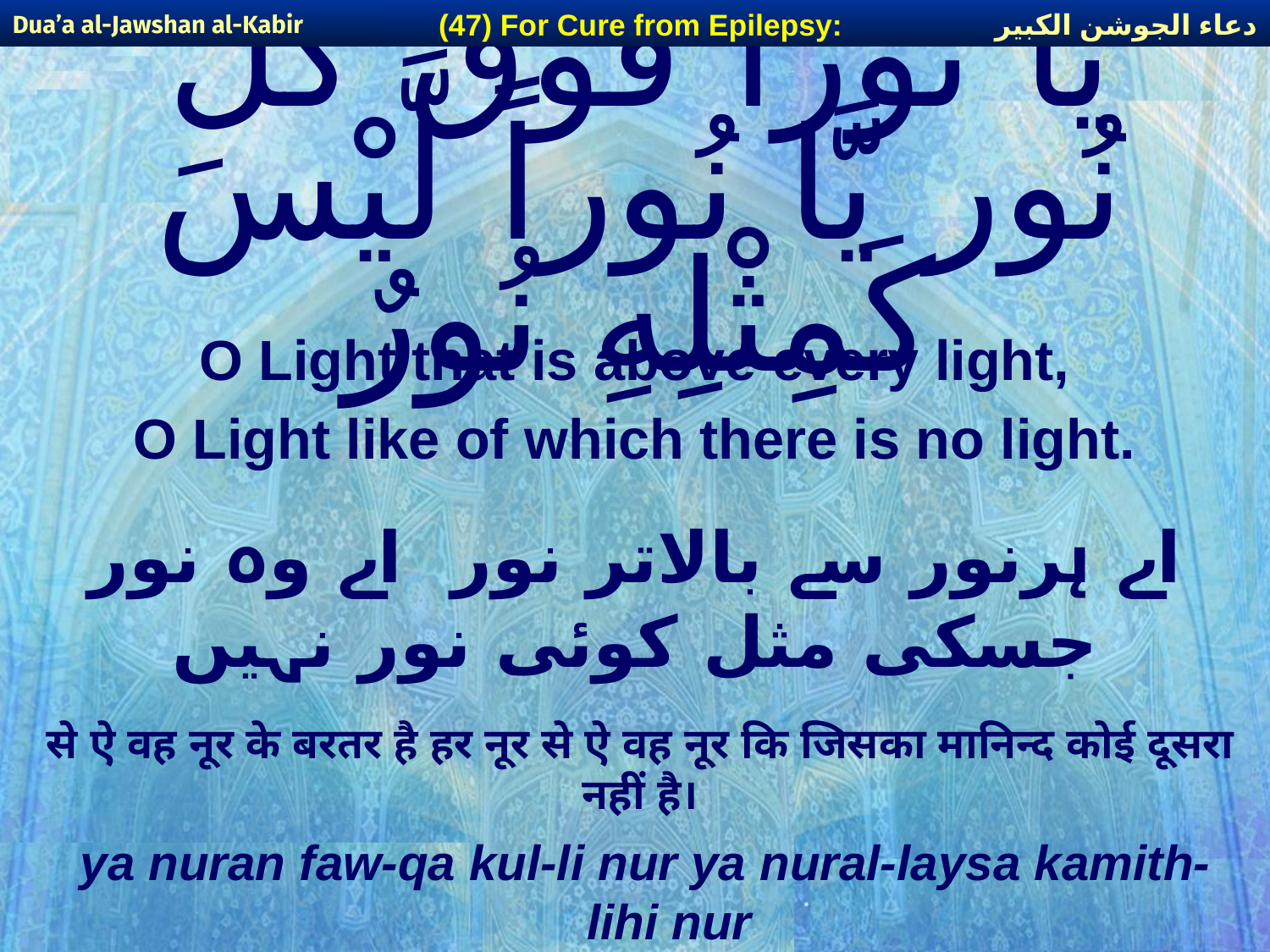

دعاء الجوشن الكبير
(47) For Cure from Epilepsy:
Dua’a al-Jawshan al-Kabir
# يَّا نُوراً فَوْقَ كُلِّ نُور يَّا نُوراً لَّيْسَ كَمِثْلِهِ نُورٌ
O Light that is above every light,
O Light like of which there is no light.
اے ہرنور سے بالاتر نور  اے وہ نور جسکی مثل کوئی نور نہیں
से ऐ वह नूर के बरतर है हर नूर से ऐ वह नूर कि जिसका मानिन्द कोई दूसरा नहीं है।
ya nuran faw-qa kul-li nur ya nural-laysa kamith-lihi nur